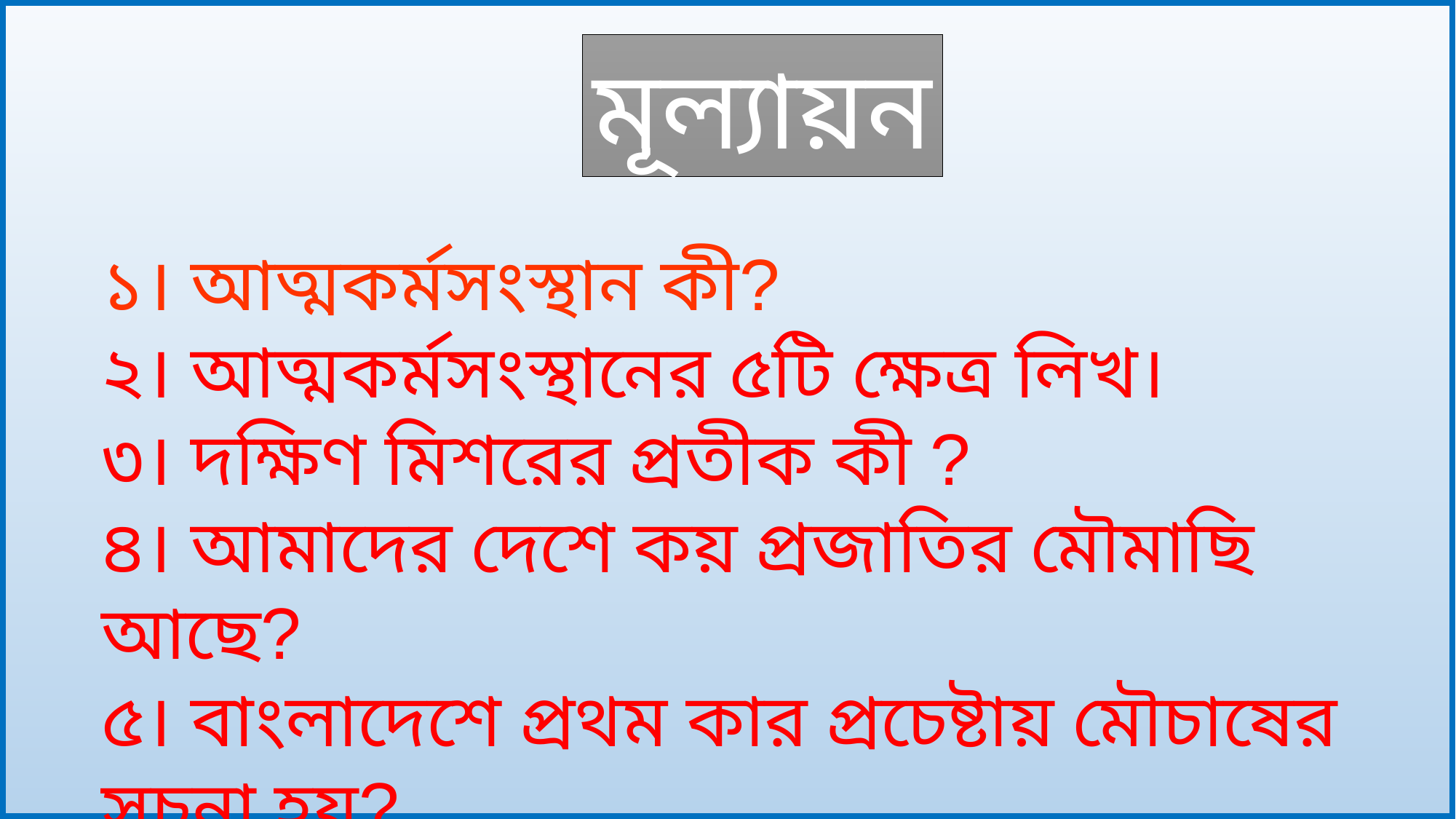

মূল্যায়ন
১। আত্মকর্মসংস্থান কী?
২। আত্মকর্মসংস্থানের ৫টি ক্ষেত্র লিখ।
৩। দক্ষিণ মিশরের প্রতীক কী ?
৪। আমাদের দেশে কয় প্রজাতির মৌমাছি আছে?
৫। বাংলাদেশে প্রথম কার প্রচেষ্টায় মৌচাষের সূচনা হয়?